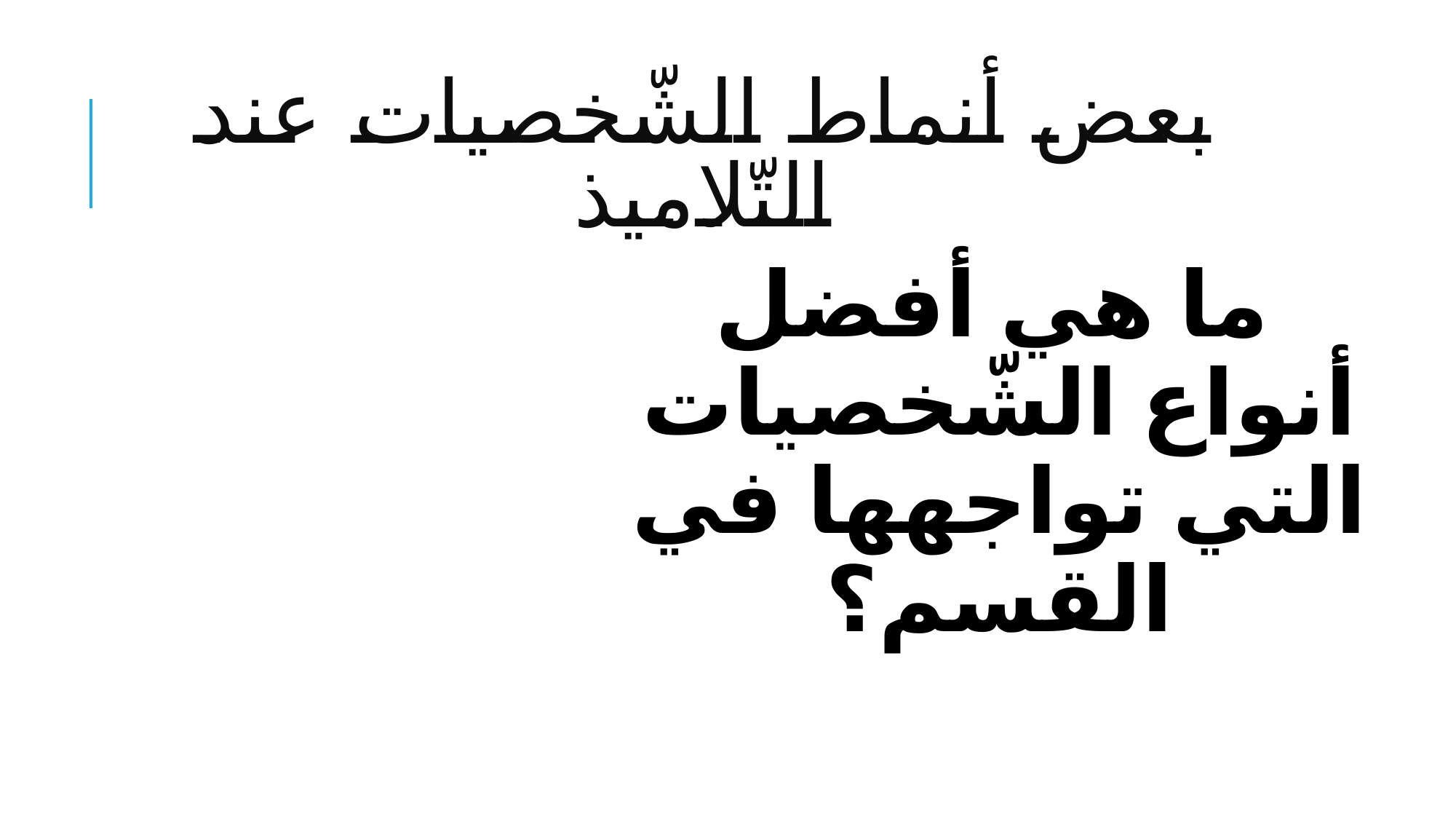

# بعض أنماط الشّخصيات عند التّلاميذ
ما هي أفضل أنواع الشّخصيات التي تواجهها في القسم؟